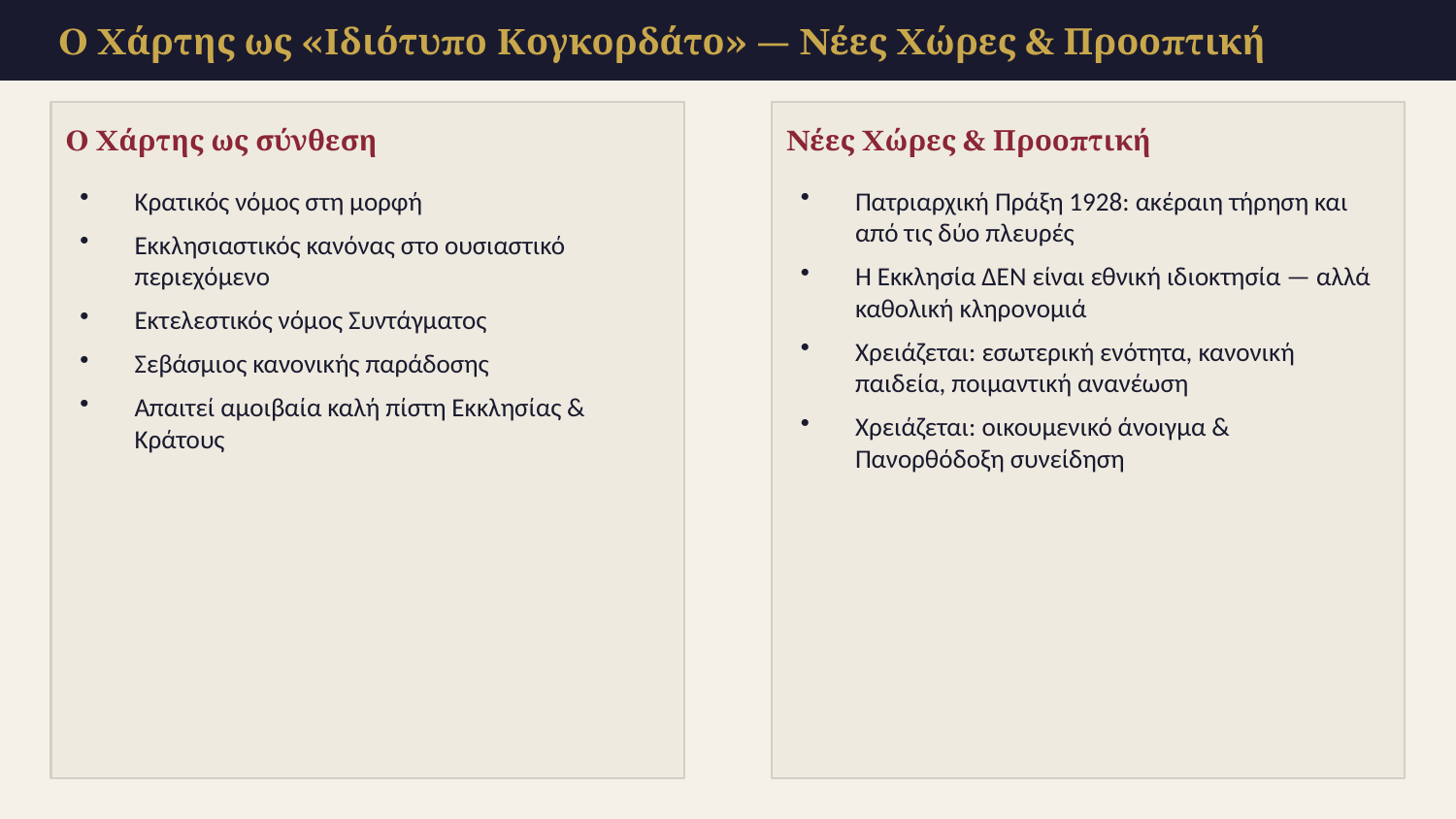

Ο Χάρτης ως «Ιδιότυπο Κογκορδάτο» — Νέες Χώρες & Προοπτική

Ο Χάρτης ως σύνθεση
Νέες Χώρες & Προοπτική
Κρατικός νόμος στη μορφή
Εκκλησιαστικός κανόνας στο ουσιαστικό περιεχόμενο
Εκτελεστικός νόμος Συντάγματος
Σεβάσμιος κανονικής παράδοσης
Απαιτεί αμοιβαία καλή πίστη Εκκλησίας & Κράτους
Πατριαρχική Πράξη 1928: ακέραιη τήρηση και από τις δύο πλευρές
Η Εκκλησία ΔΕΝ είναι εθνική ιδιοκτησία — αλλά καθολική κληρονομιά
Χρειάζεται: εσωτερική ενότητα, κανονική παιδεία, ποιμαντική ανανέωση
Χρειάζεται: οικουμενικό άνοιγμα & Πανορθόδοξη συνείδηση